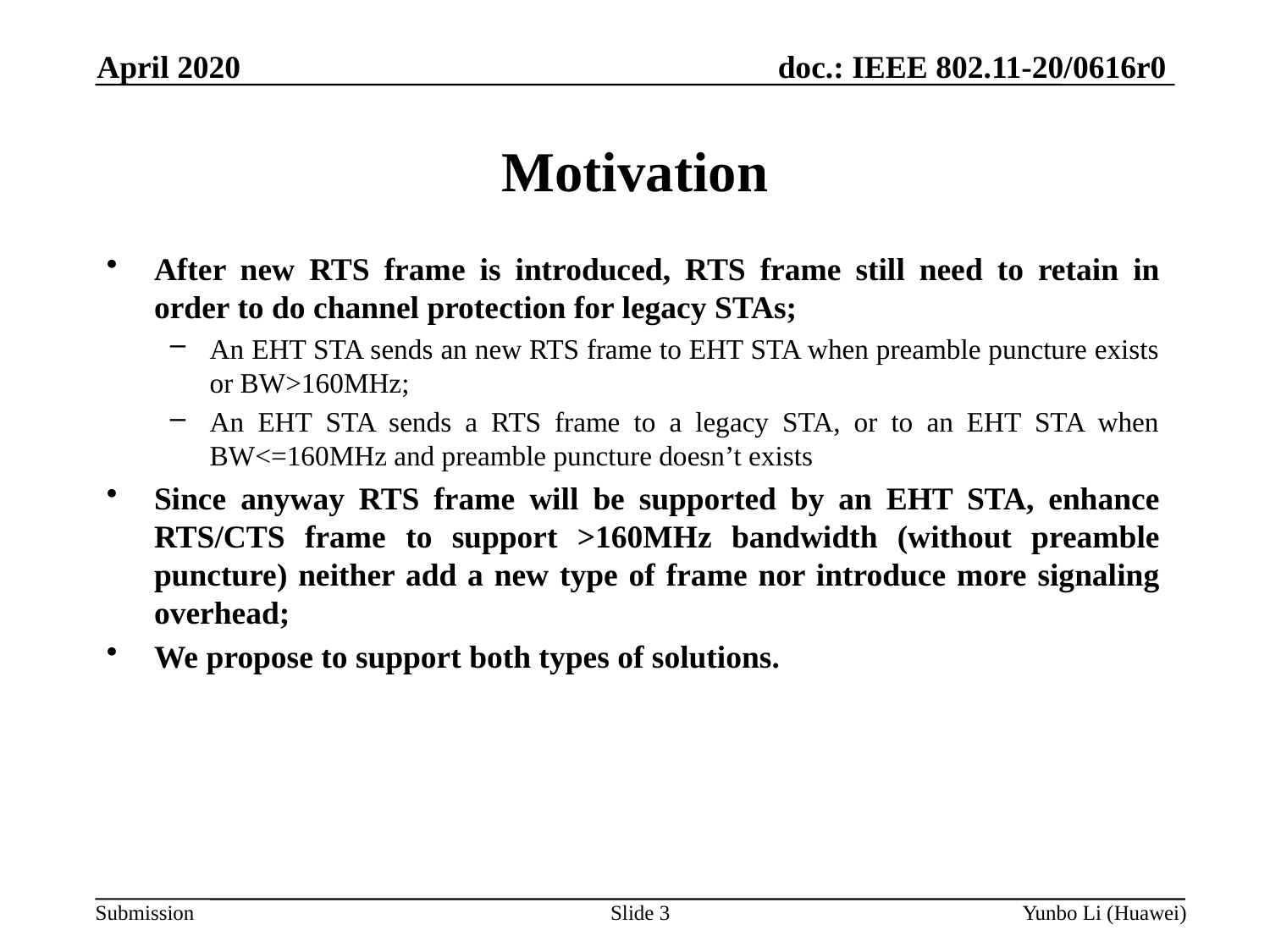

April 2020
# Motivation
After new RTS frame is introduced, RTS frame still need to retain in order to do channel protection for legacy STAs;
An EHT STA sends an new RTS frame to EHT STA when preamble puncture exists or BW>160MHz;
An EHT STA sends a RTS frame to a legacy STA, or to an EHT STA when BW<=160MHz and preamble puncture doesn’t exists
Since anyway RTS frame will be supported by an EHT STA, enhance RTS/CTS frame to support >160MHz bandwidth (without preamble puncture) neither add a new type of frame nor introduce more signaling overhead;
We propose to support both types of solutions.

Slide 3
Yunbo Li (Huawei)